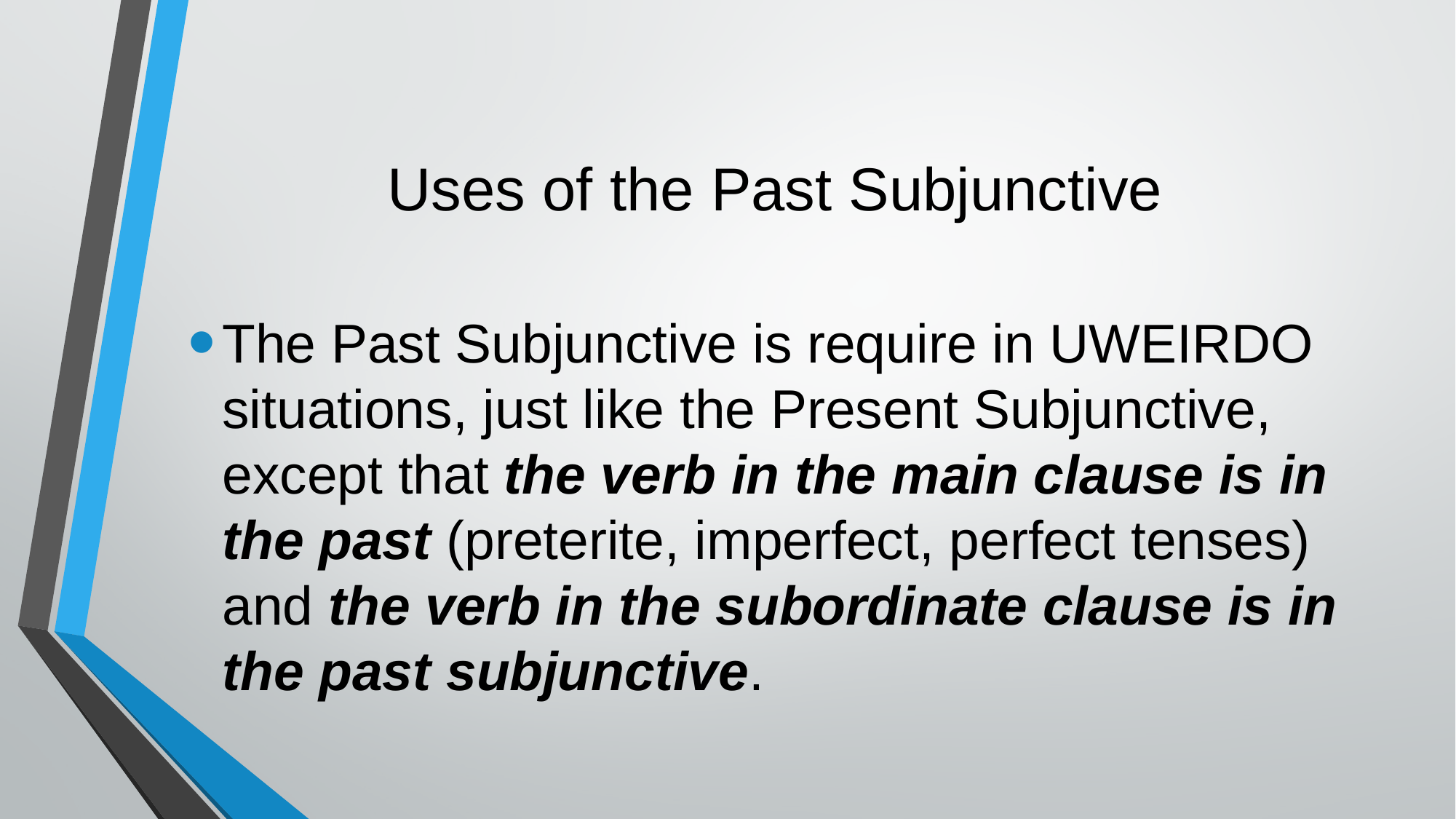

# Uses of the Past Subjunctive
The Past Subjunctive is require in UWEIRDO situations, just like the Present Subjunctive, except that the verb in the main clause is in the past (preterite, imperfect, perfect tenses) and the verb in the subordinate clause is in the past subjunctive.